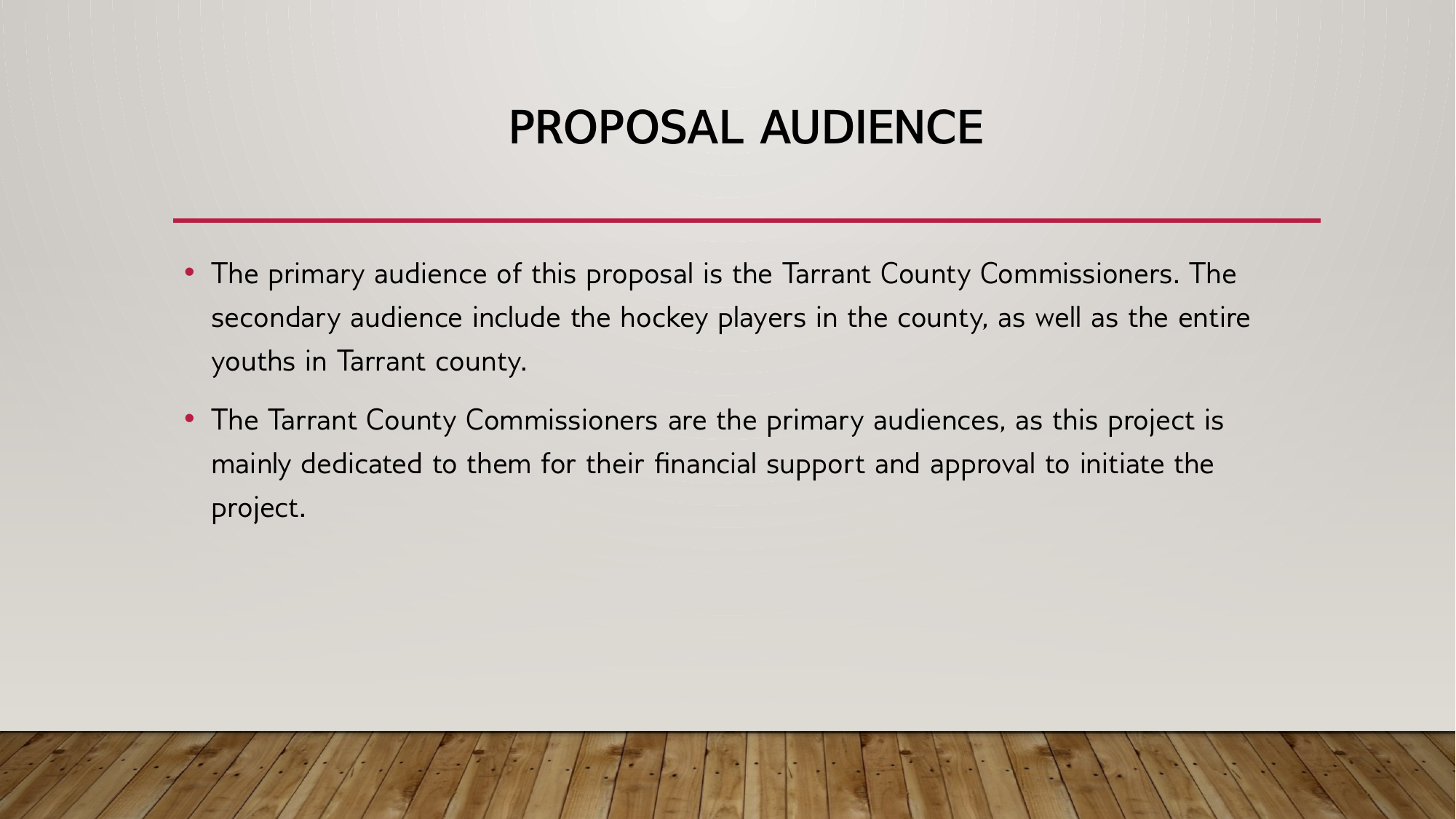

# Proposal Audience
The primary audience of this proposal is the Tarrant County Commissioners. The secondary audience include the hockey players in the county, as well as the entire youths in Tarrant county.
The Tarrant County Commissioners are the primary audiences, as this project is mainly dedicated to them for their financial support and approval to initiate the project.